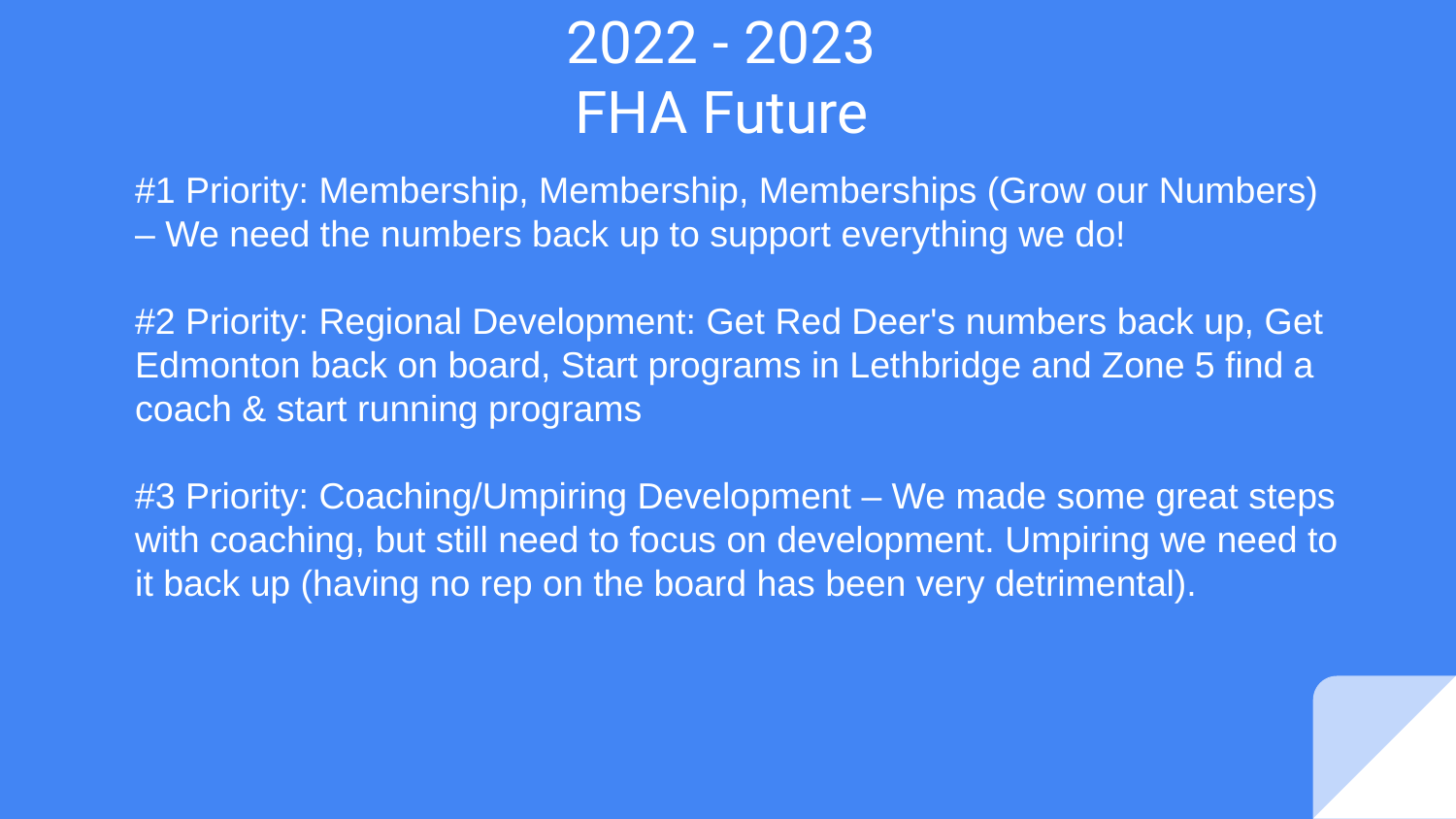

# 2022 - 2023
FHA Future
#1 Priority: Membership, Membership, Memberships (Grow our Numbers) – We need the numbers back up to support everything we do!

#2 Priority: Regional Development: Get Red Deer's numbers back up, Get Edmonton back on board, Start programs in Lethbridge and Zone 5 find a coach & start running programs

#3 Priority: Coaching/Umpiring Development – We made some great steps with coaching, but still need to focus on development. Umpiring we need to it back up (having no rep on the board has been very detrimental).